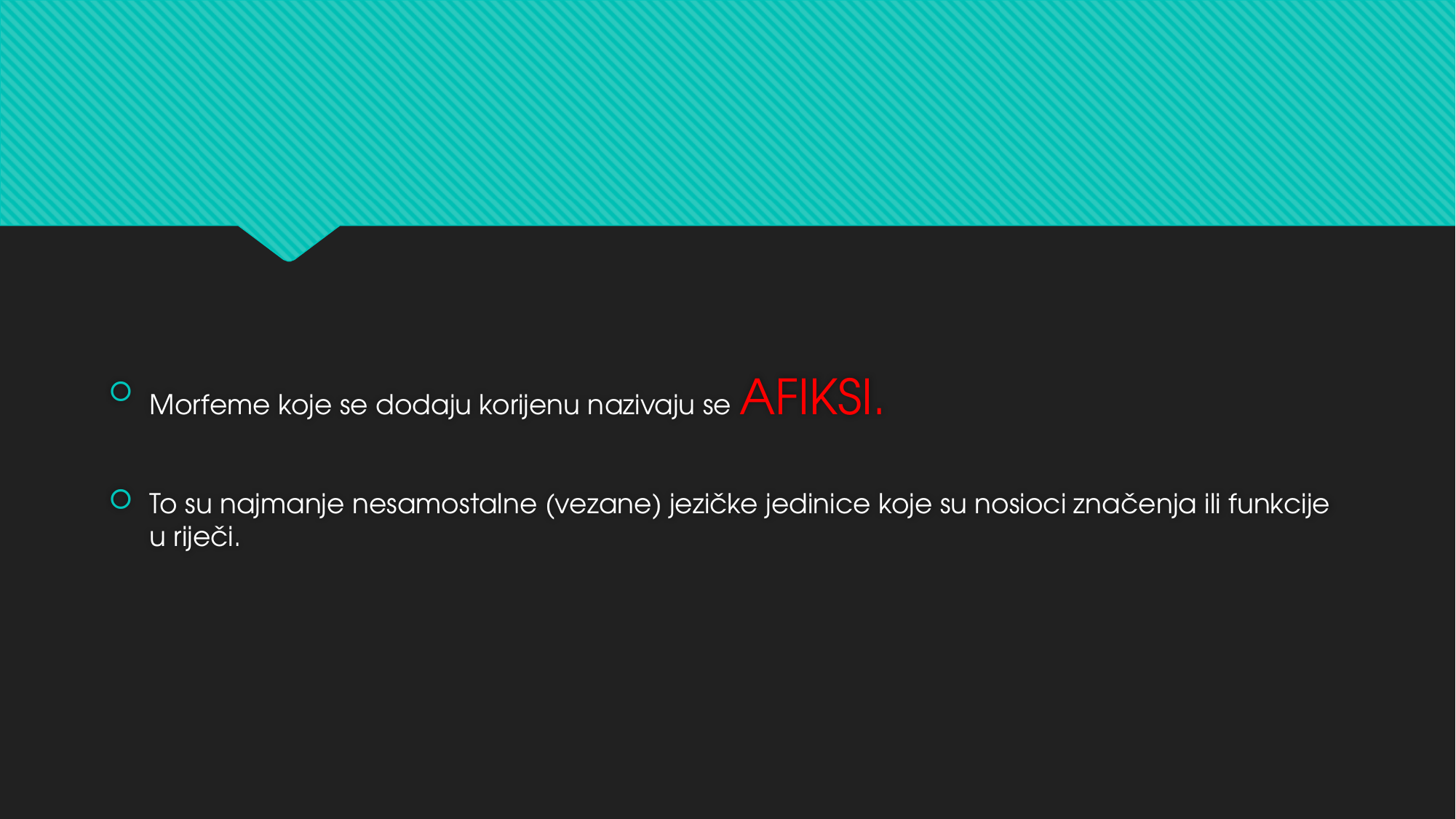

Morfeme koje se dodaju korijenu nazivaju se AFIKSI.

To su najmanje nesamostalne (vezane) jezičke jedinice koje su nosioci značenja ili funkcije u riječi.